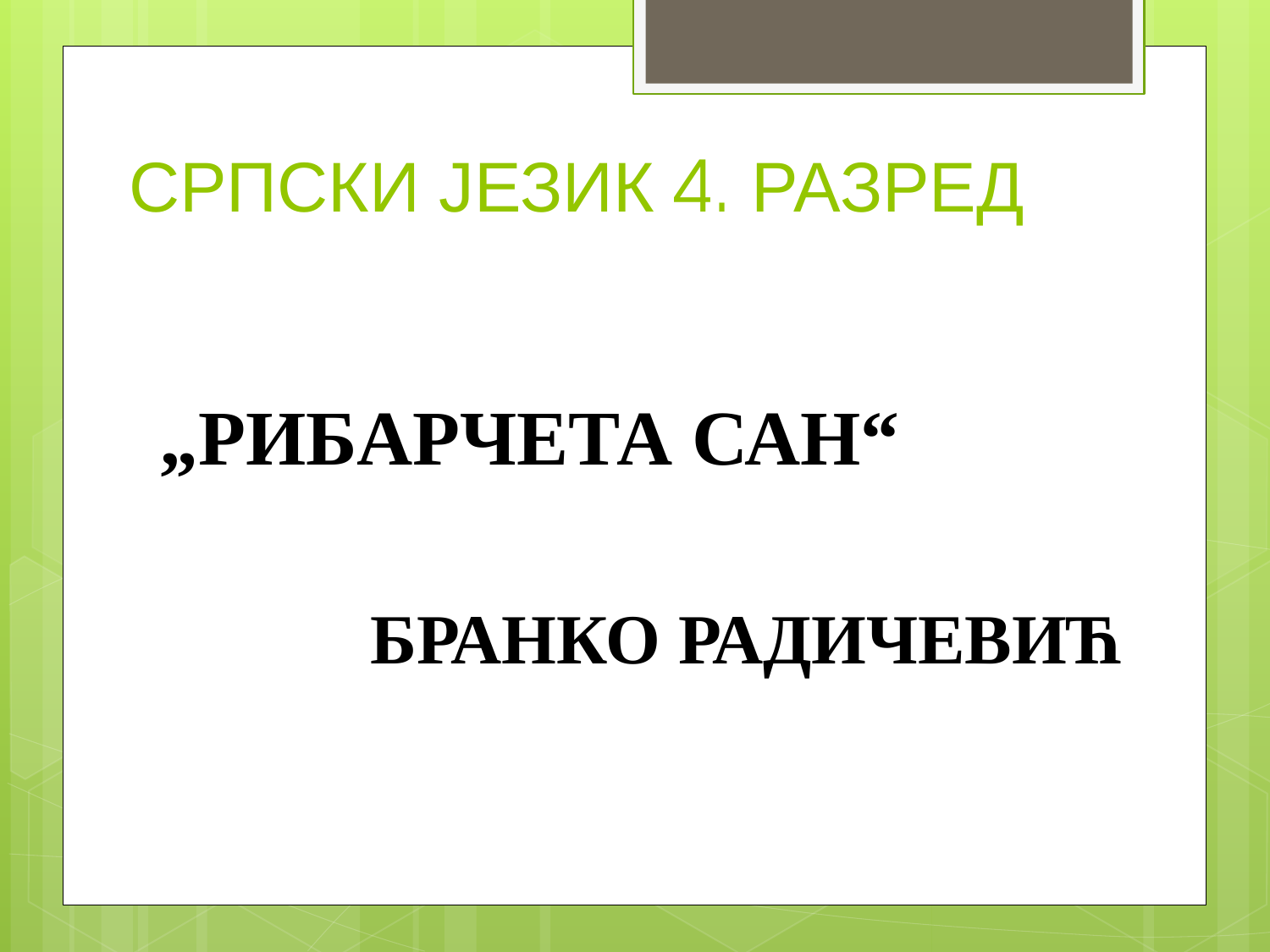

# СРПСКИ ЈЕЗИК 4. РАЗРЕД
„РИБАРЧЕТА САН“

            БРАНКО РАДИЧЕВИЋ